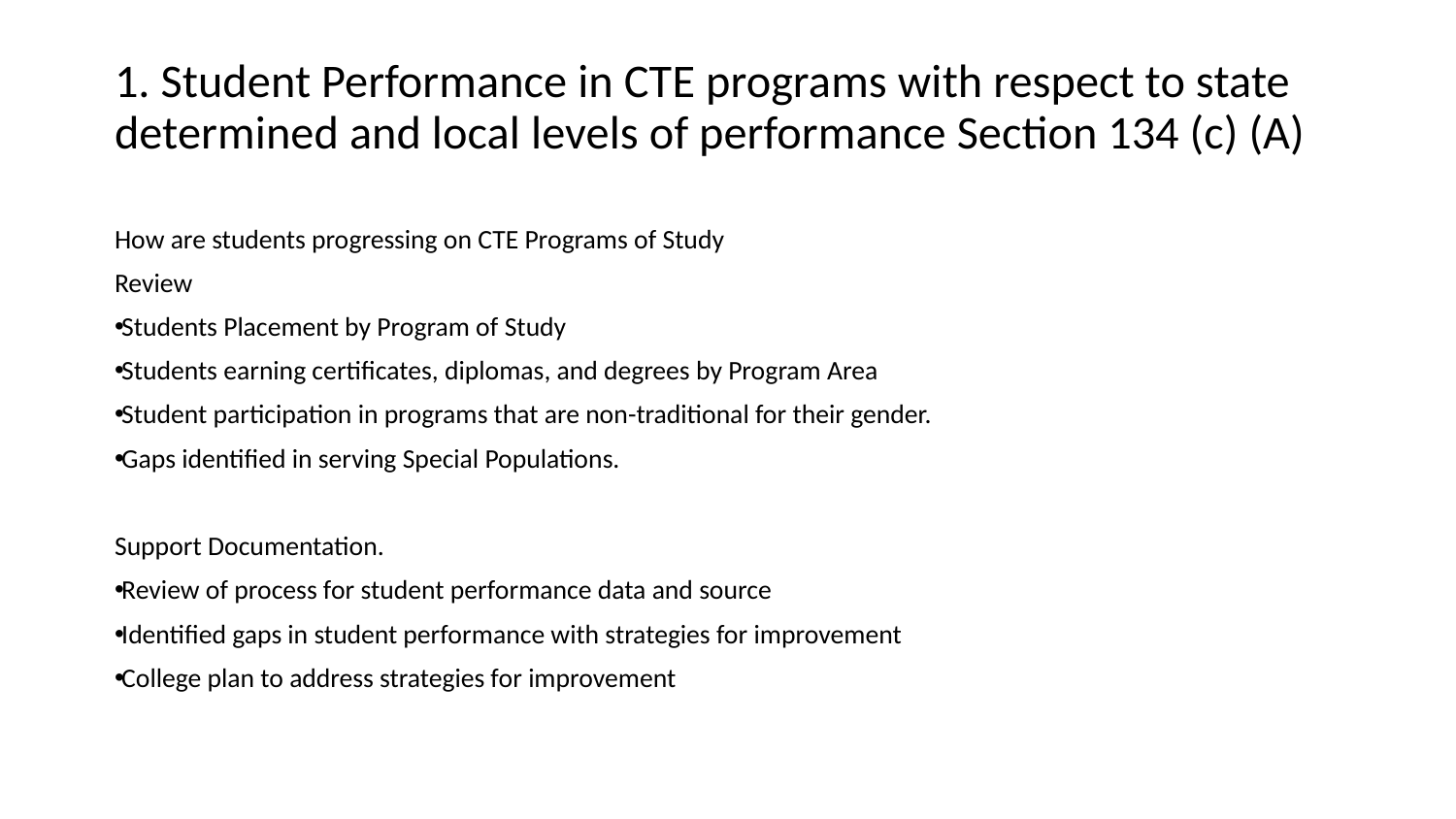

# 1. Student Performance in CTE programs with respect to state determined and local levels of performance Section 134 (c) (A)
How are students progressing on CTE Programs of Study
Review
Students Placement by Program of Study
Students earning certificates, diplomas, and degrees by Program Area
Student participation in programs that are non-traditional for their gender.
Gaps identified in serving Special Populations.

Support Documentation.
Review of process for student performance data and source
Identified gaps in student performance with strategies for improvement
College plan to address strategies for improvement